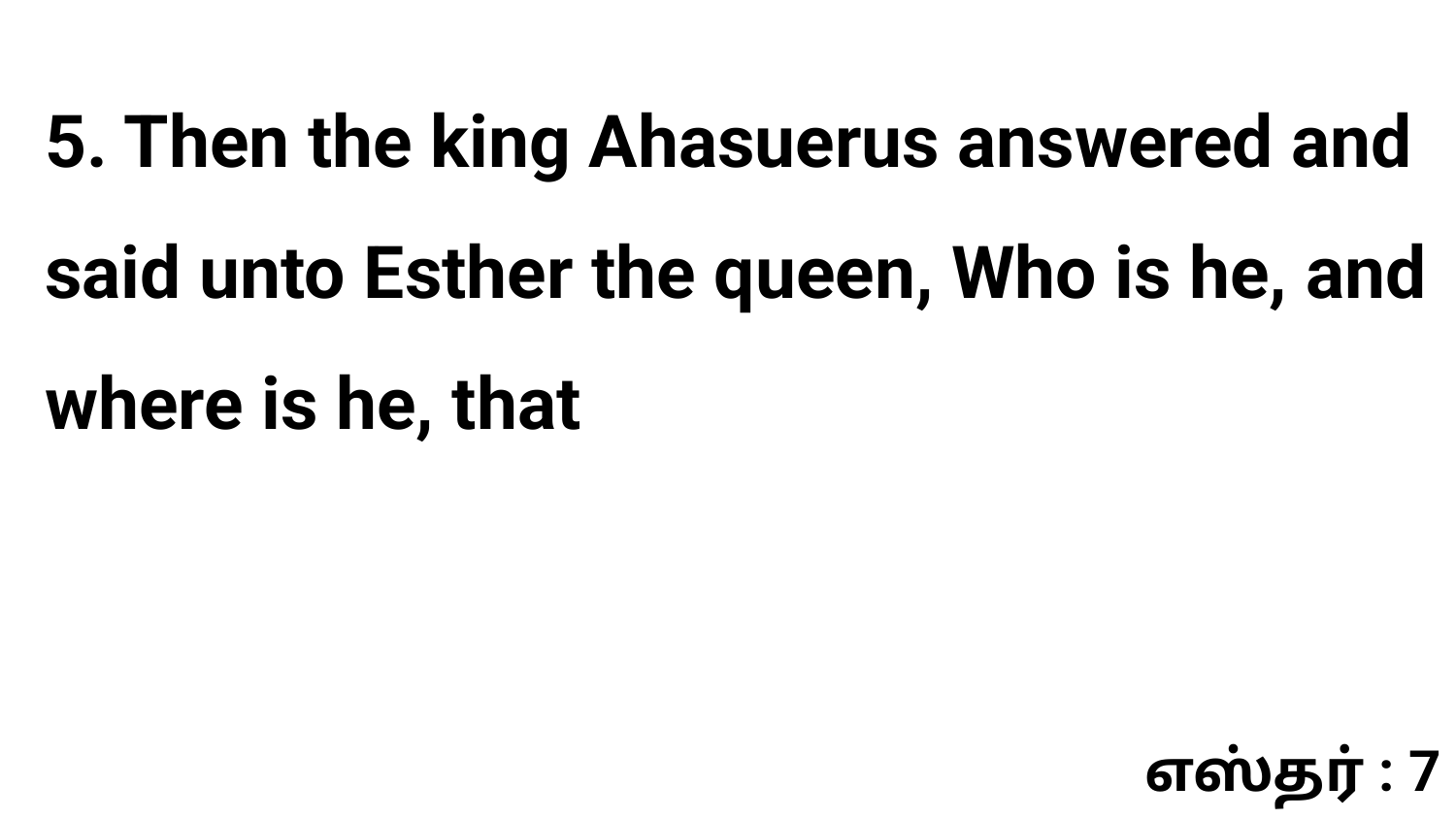

5. Then the king Ahasuerus answered and said unto Esther the queen, Who is he, and where is he, that
எஸ்தர் : 7